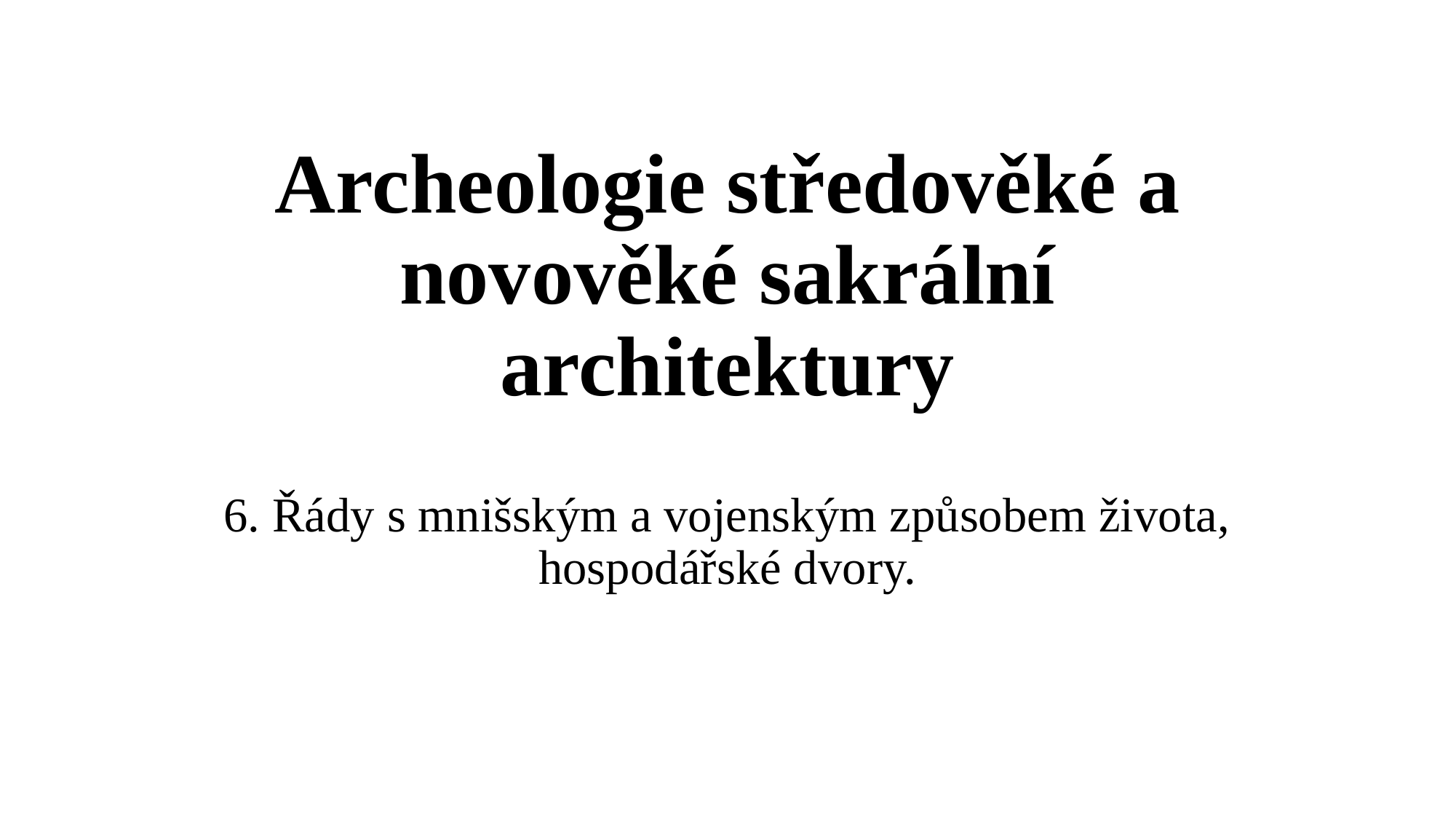

# Archeologie středověké a novověké sakrální architektury

6. Řády s mnišským a vojenským způsobem života, hospodářské dvory.